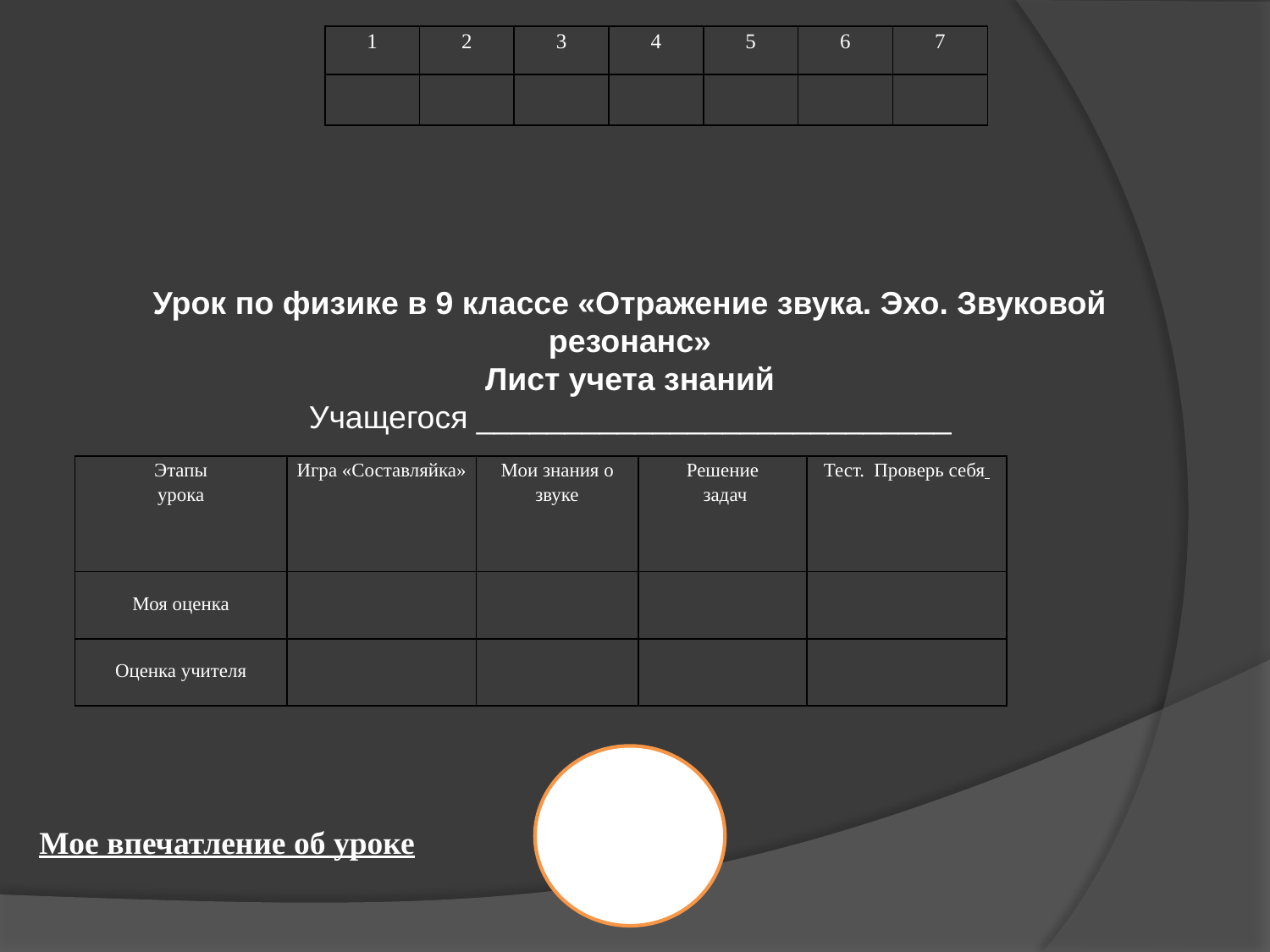

| 1 | 2 | 3 | 4 | 5 | 6 | 7 |
| --- | --- | --- | --- | --- | --- | --- |
|  |  |  |  |  |  |  |
Урок по физике в 9 классе «Отражение звука. Эхо. Звуковой резонанс»
Лист учета знаний
Учащегося ___________________________
| Этапы урока | Игра «Составляйка» | Мои знания о звуке | Решение задач | Тест. Проверь себя |
| --- | --- | --- | --- | --- |
| Моя оценка |  |  |  |  |
| Оценка учителя |  |  |  |  |

Мое впечатление об уроке